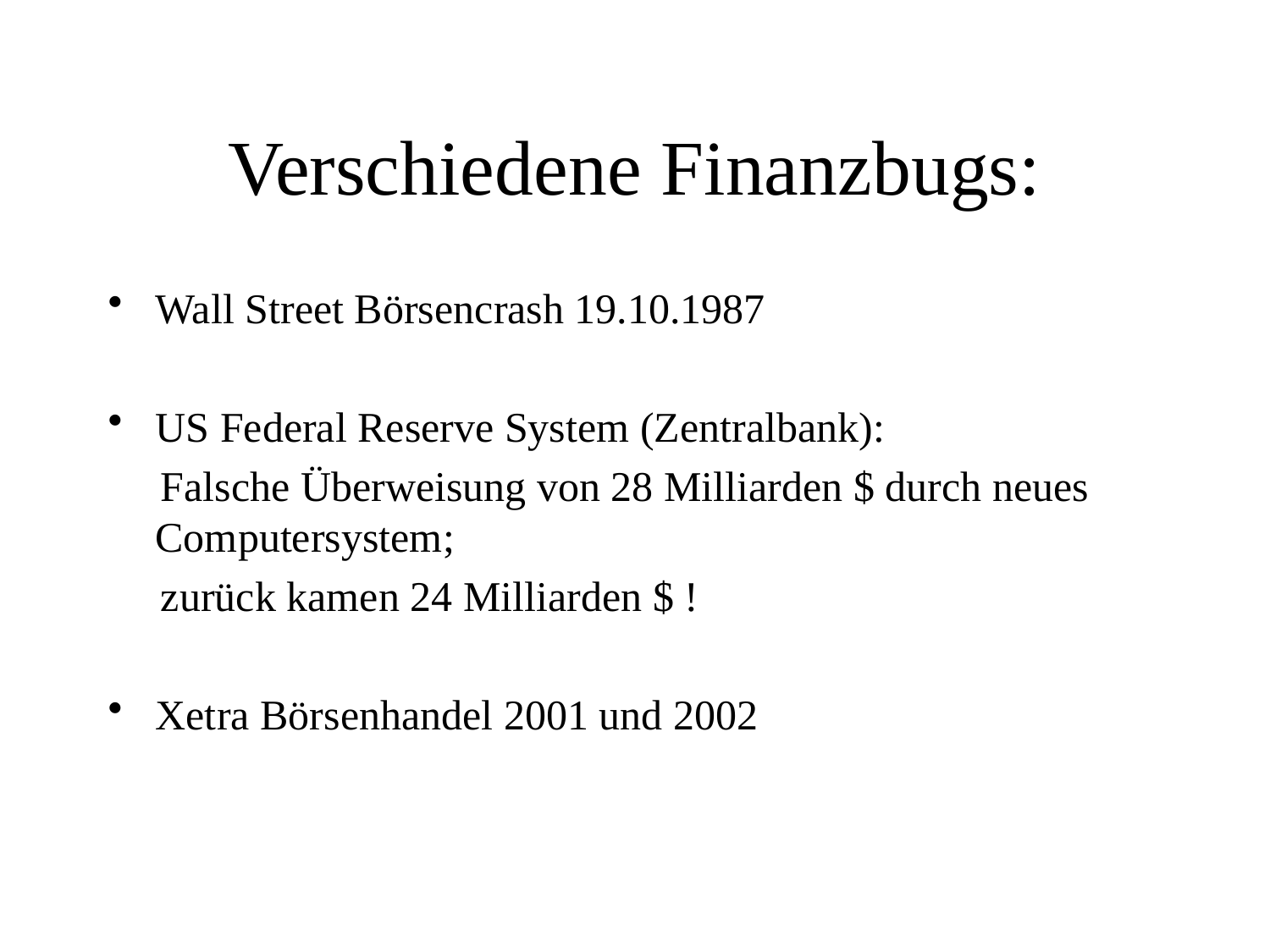

# Verschiedene Finanzbugs:
Wall Street Börsencrash 19.10.1987

US Federal Reserve System (Zentralbank):
     Falsche Überweisung von 28 Milliarden $ durch neues Computersystem;
     zurück kamen 24 Milliarden $ !

Xetra Börsenhandel 2001 und 2002